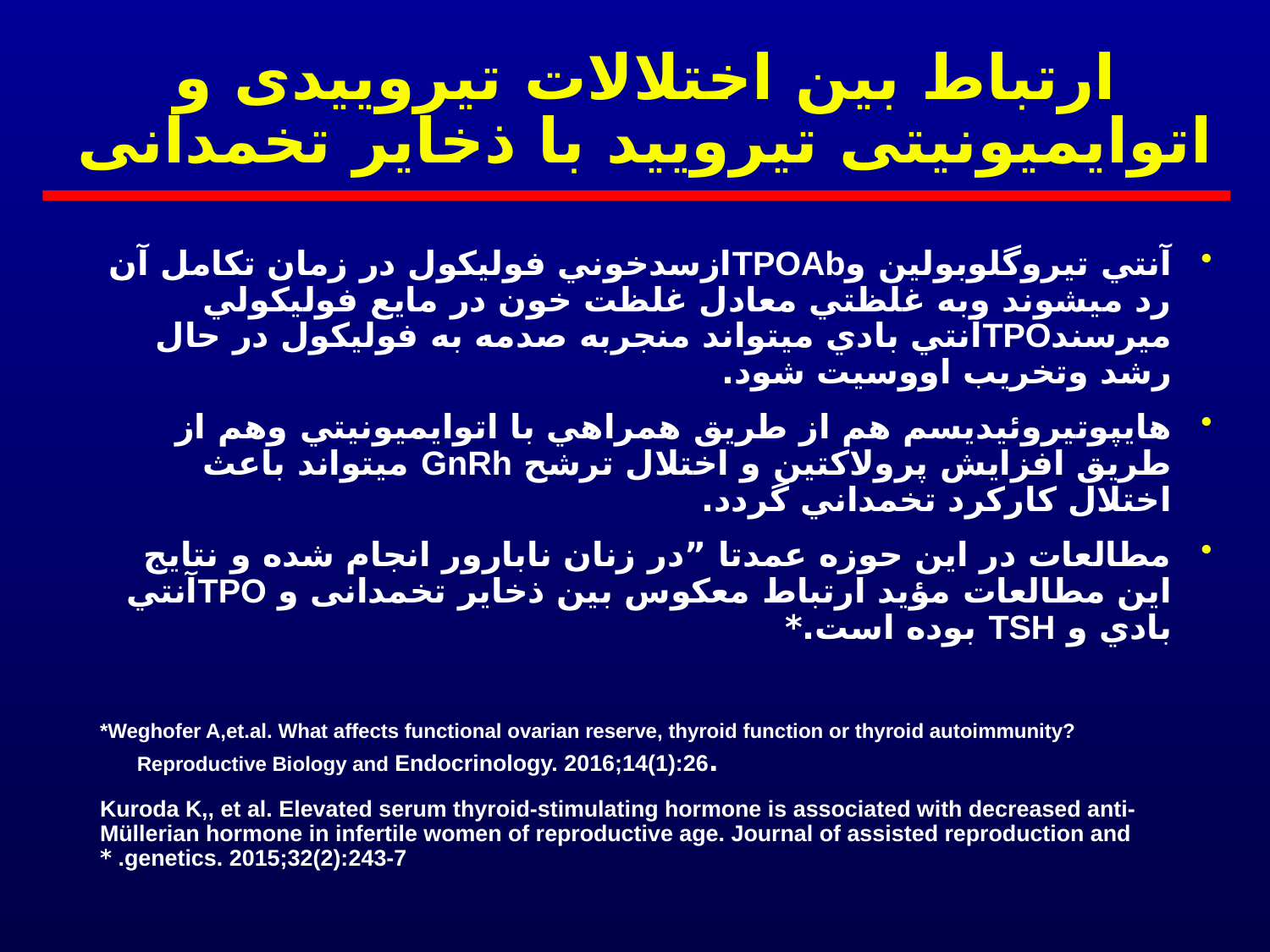

# ارتباط بین اختلالات تیروییدی و اتوایمیونیتی تیرویید با ذخایر تخمدانی
آنتي تيروگلوبولين وTPOAbازسدخوني فوليكول در زمان تكامل آن رد ميشوند وبه غلظتي معادل غلظت خون در مايع فوليكولي ميرسندTPOآنتي بادي ميتواند منجربه صدمه به فوليكول در حال رشد وتخريب اووسيت شود.
هايپوتيروئيديسم هم از طريق همراهي با اتوايميونيتي وهم از طريق افزايش پرولاكتين و اختلال ترشح GnRh ميتواند باعث اختلال كاركرد تخمداني گردد.
مطالعات در این حوزه عمدتا ”در زنان نابارور انجام شده و نتایج این مطالعات مؤید ارتباط معکوس بین ذخایر تخمدانی و TPOآنتي بادي و TSH بوده است.*

*Weghofer A,et.al. What affects functional ovarian reserve, thyroid function or thyroid autoimmunity? Reproductive Biology and Endocrinology. 2016;14(1):26.
Kuroda K,, et al. Elevated serum thyroid-stimulating hormone is associated with decreased anti-Müllerian hormone in infertile women of reproductive age. Journal of assisted reproduction and genetics. 2015;32(2):243-7. *